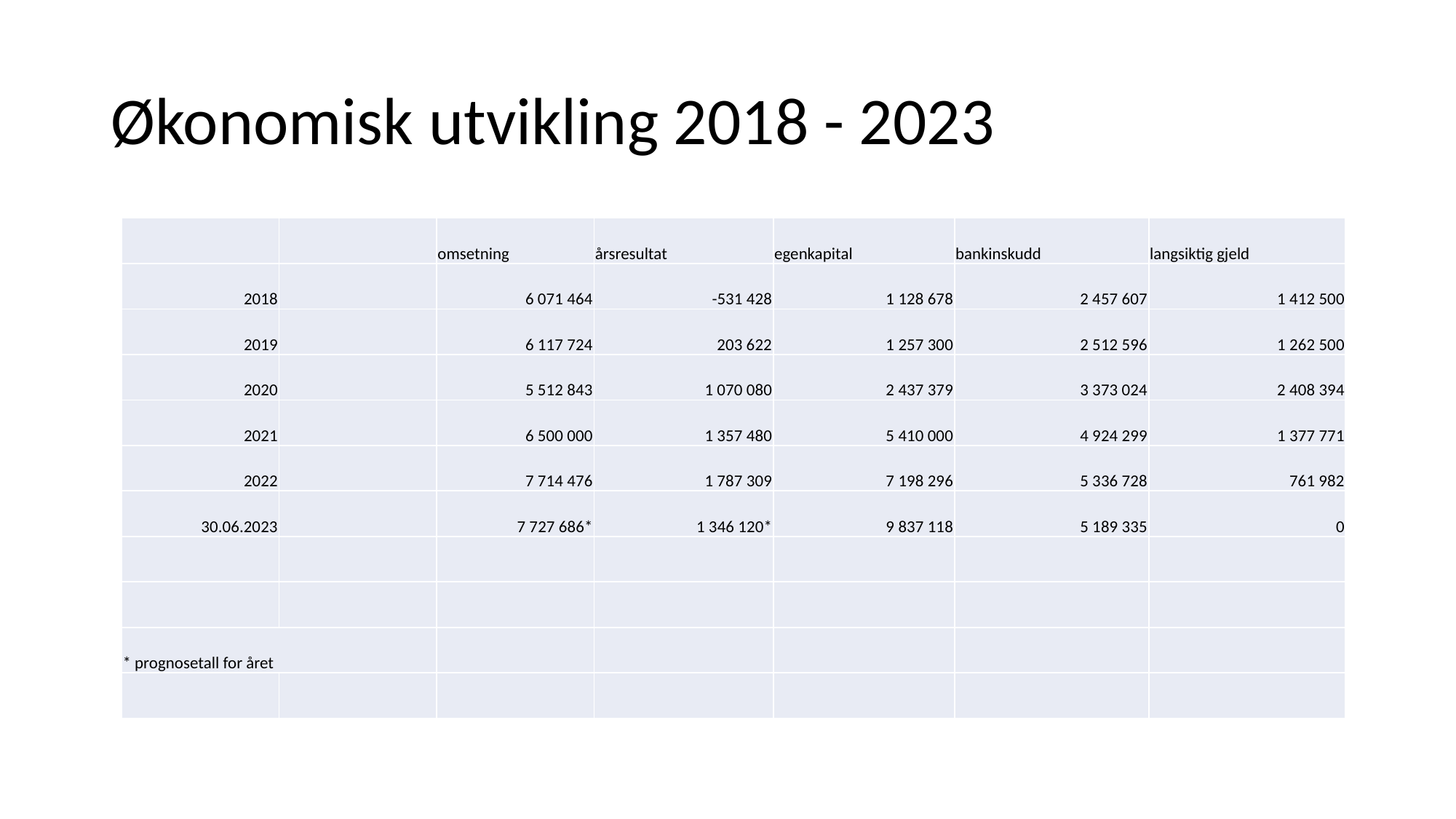

# Økonomisk utvikling 2018 - 2023

### Chart:

| Category | omsetning | Årsresultat | egenkapital2 | bankinskudd | langsiktig gjeld |
|---|---|---|---|---|---|
| 2018 | 6071464.0 | -531428.0 | 1128678.0 | 2457607.0 | 1412500.0 |
| 2019 | 6117724.0 | 203622.0 | 1257300.0 | 2512596.0 | 1262500.0 |
| 2020 | 5512843.0 | 1070080.0 | 2437379.0 | 3373024.0 | 2408394.0 |
| 2021 | 6500000.0 | 1357480.0 | 5410000.0 | 4924299.0 | 1377771.0 |
| 2022 | 7714476.0 | 1787309.0 | 7198296.0 | 5336728.0 | 761982.0 |
| 2023 | 7727686.0 | 1346120.0 | 9837118.0 | 5189335.0 | 0.0 |
|  |  | omsetning | årsresultat | egenkapital | bankinskudd | langsiktig gjeld |
| --- | --- | --- | --- | --- | --- | --- |
| 2018 |  | 6 071 464 | -531 428 | 1 128 678 | 2 457 607 | 1 412 500 |
| 2019 |  | 6 117 724 | 203 622 | 1 257 300 | 2 512 596 | 1 262 500 |
| 2020 |  | 5 512 843 | 1 070 080 | 2 437 379 | 3 373 024 | 2 408 394 |
| 2021 |  | 6 500 000 | 1 357 480 | 5 410 000 | 4 924 299 | 1 377 771 |
| 2022 |  | 7 714 476 | 1 787 309 | 7 198 296 | 5 336 728 | 761 982 |
| 30.06.2023 |  | 7 727 686\* | 1 346 120\* | 9 837 118 | 5 189 335 | 0 |
|  |  |  |  |  |  |  |
|  |  |  |  |  |  |  |
| \* prognosetall for året |  |  |  |  |  |  |
|  |  |  |  |  |  |  |